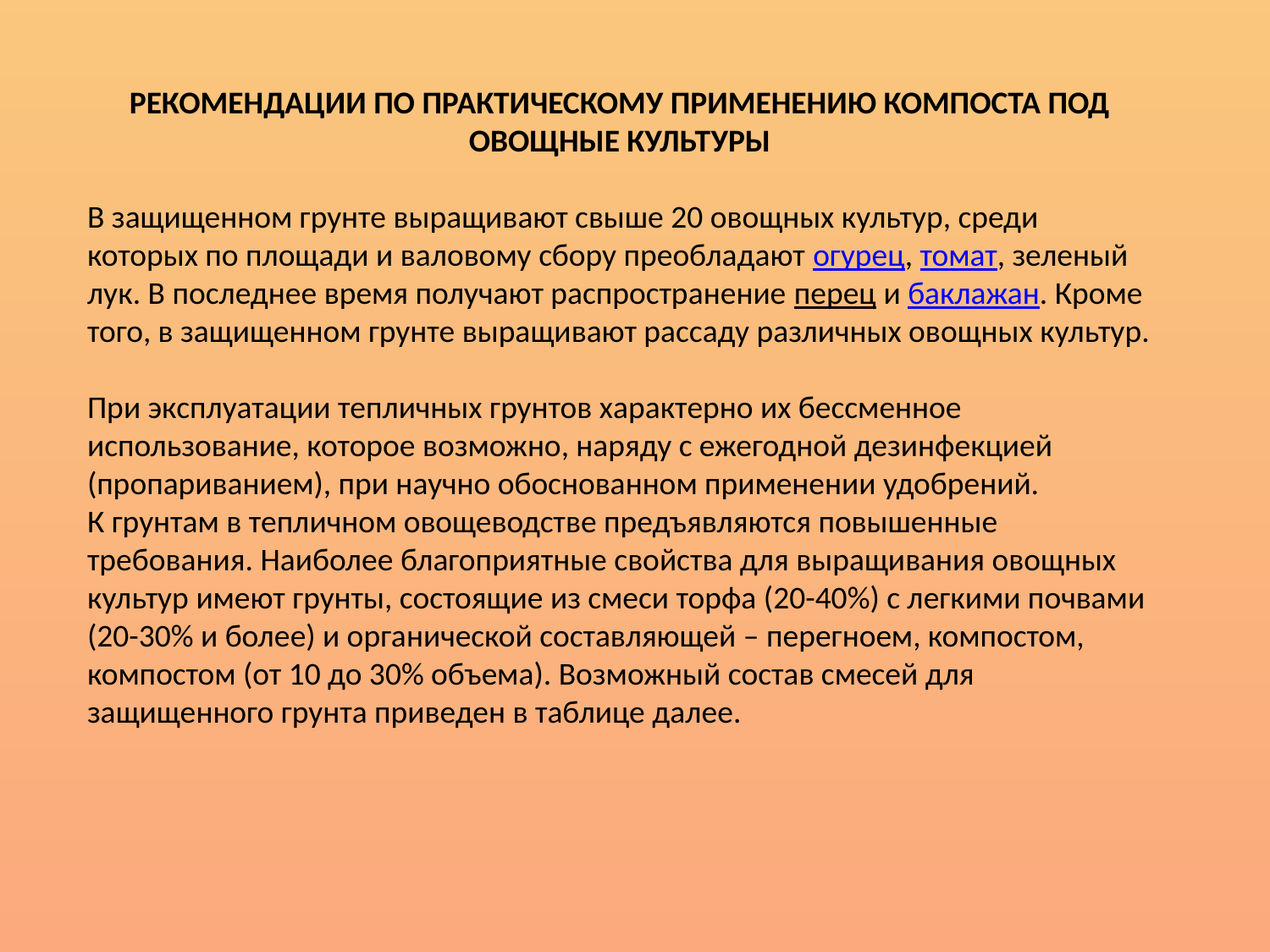

РЕКОМЕНДАЦИИ ПО ПРАКТИЧЕСКОМУ ПРИМЕНЕНИЮ КОМПОСТА ПОД ОВОЩНЫЕ КУЛЬТУРЫ

В защищенном грунте выращивают свыше 20 овощных культур, среди которых по площади и валовому сбору преобладают огурец, томат, зеленый лук. В последнее время получают распространение перец и баклажан. Кроме того, в защищенном грунте выращивают рассаду различных овощных культур.

При эксплуатации тепличных грунтов характерно их бессменное использование, которое возможно, наряду с ежегодной дезинфекцией (пропариванием), при научно обоснованном применении удобрений.
К грунтам в тепличном овощеводстве предъявляются повышенные требования. Наиболее благоприятные свойства для выращивания овощных культур имеют грунты, состоящие из смеси торфа (20-40%) с легкими почвами (20-30% и более) и органической составляющей – перегноем, компостом, компостом (от 10 до 30% объема). Возможный состав смесей для защищенного грунта приведен в таблице далее.